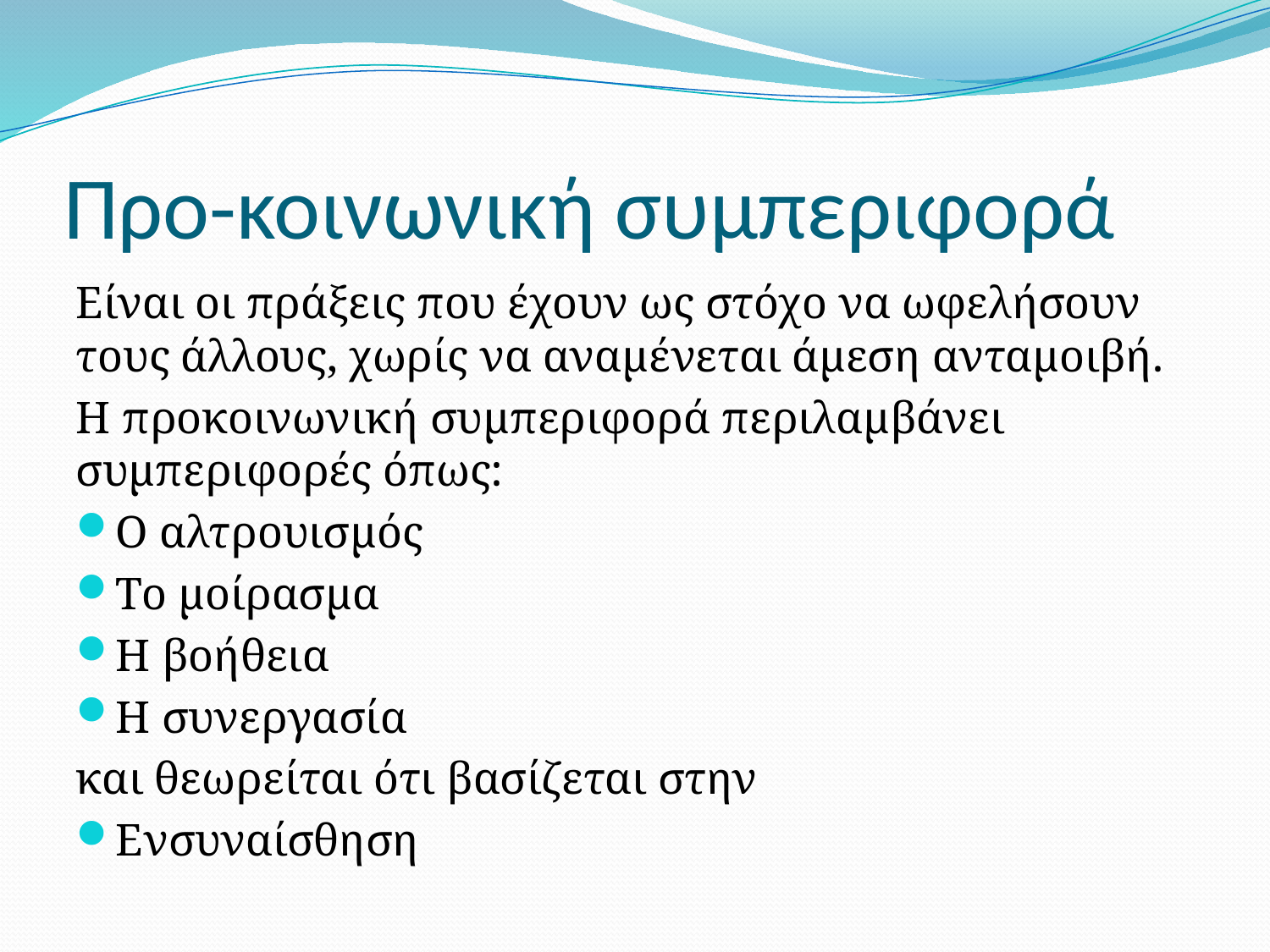

# Προ-κοινωνική συμπεριφορά
Είναι οι πράξεις που έχουν ως στόχο να ωφελήσουν τους άλλους, χωρίς να αναμένεται άμεση ανταμοιβή.
Η προκοινωνική συμπεριφορά περιλαμβάνει συμπεριφορές όπως:
Ο αλτρουισμός
Το μοίρασμα
Η βοήθεια
Η συνεργασία
και θεωρείται ότι βασίζεται στην
Ενσυναίσθηση